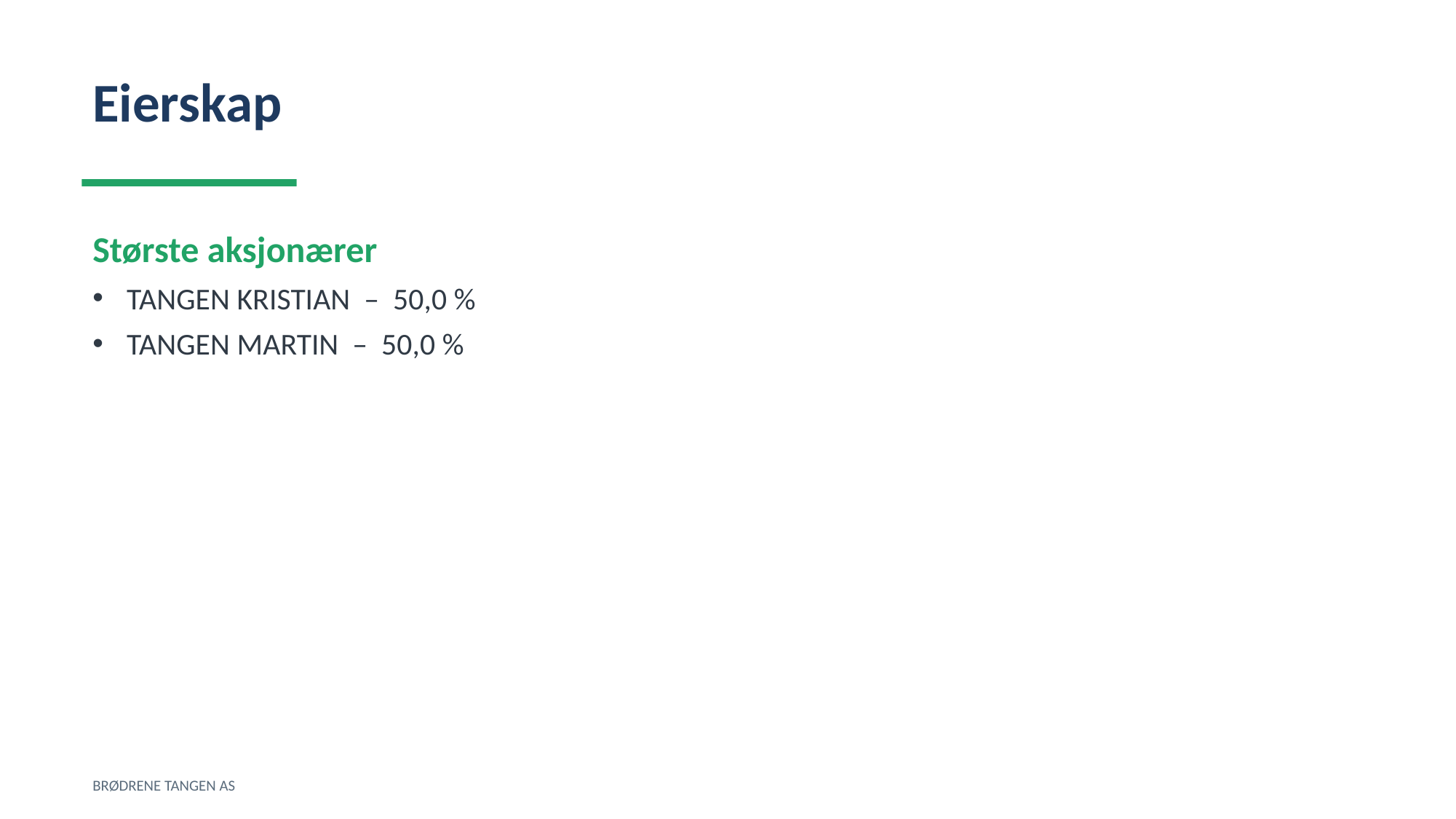

Eierskap

Største aksjonærer
TANGEN KRISTIAN  –  50,0 %
TANGEN MARTIN  –  50,0 %
BRØDRENE TANGEN AS